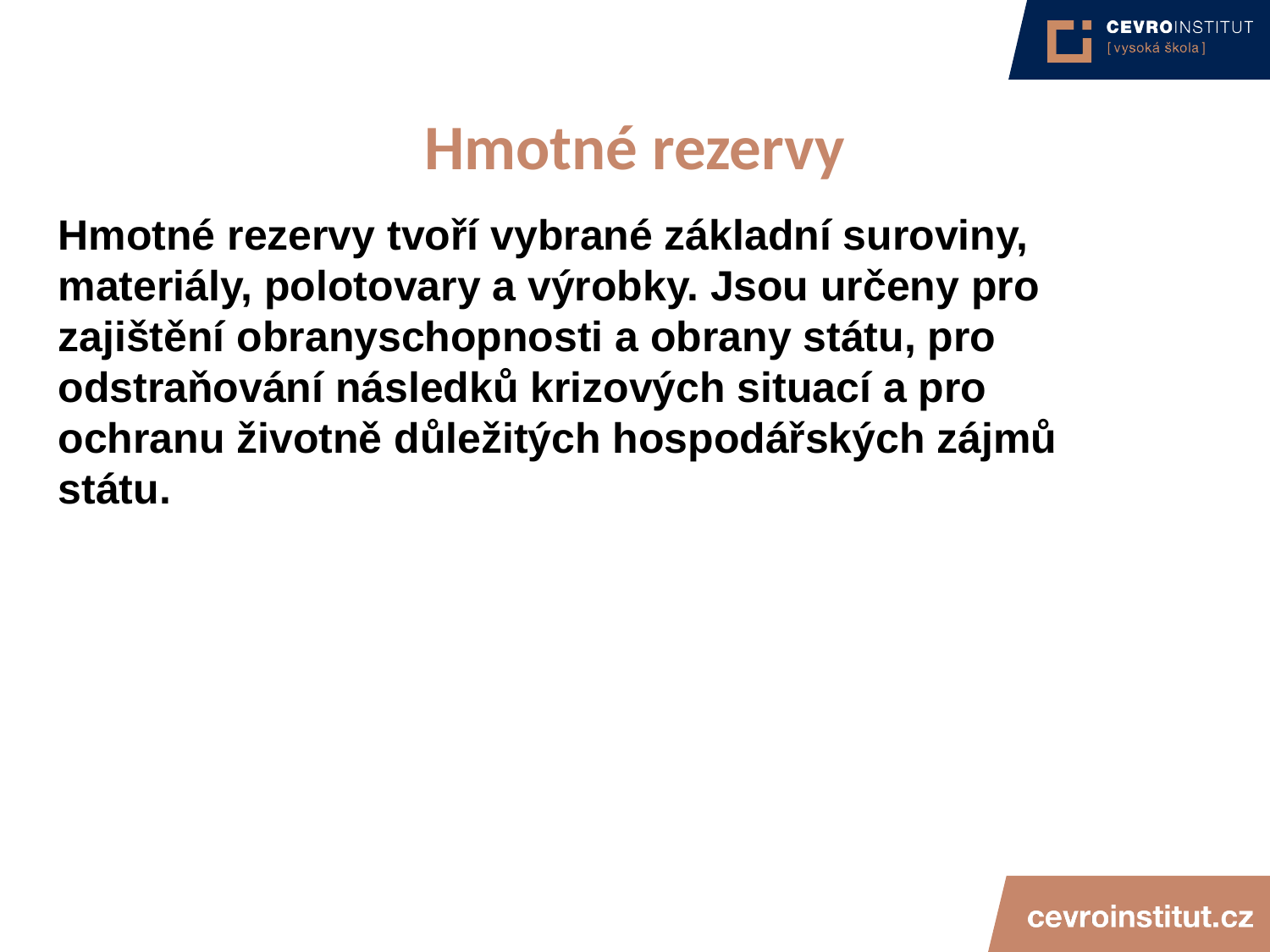

4/15/21
JUDr. Cyril Svoboda PhD
67
# Hmotné rezervy
Hmotné rezervy tvoří vybrané základní suroviny, materiály, polotovary a výrobky. Jsou určeny pro zajištění obranyschopnosti a obrany státu, pro odstraňování následků krizových situací a pro ochranu životně důležitých hospodářských zájmů státu.